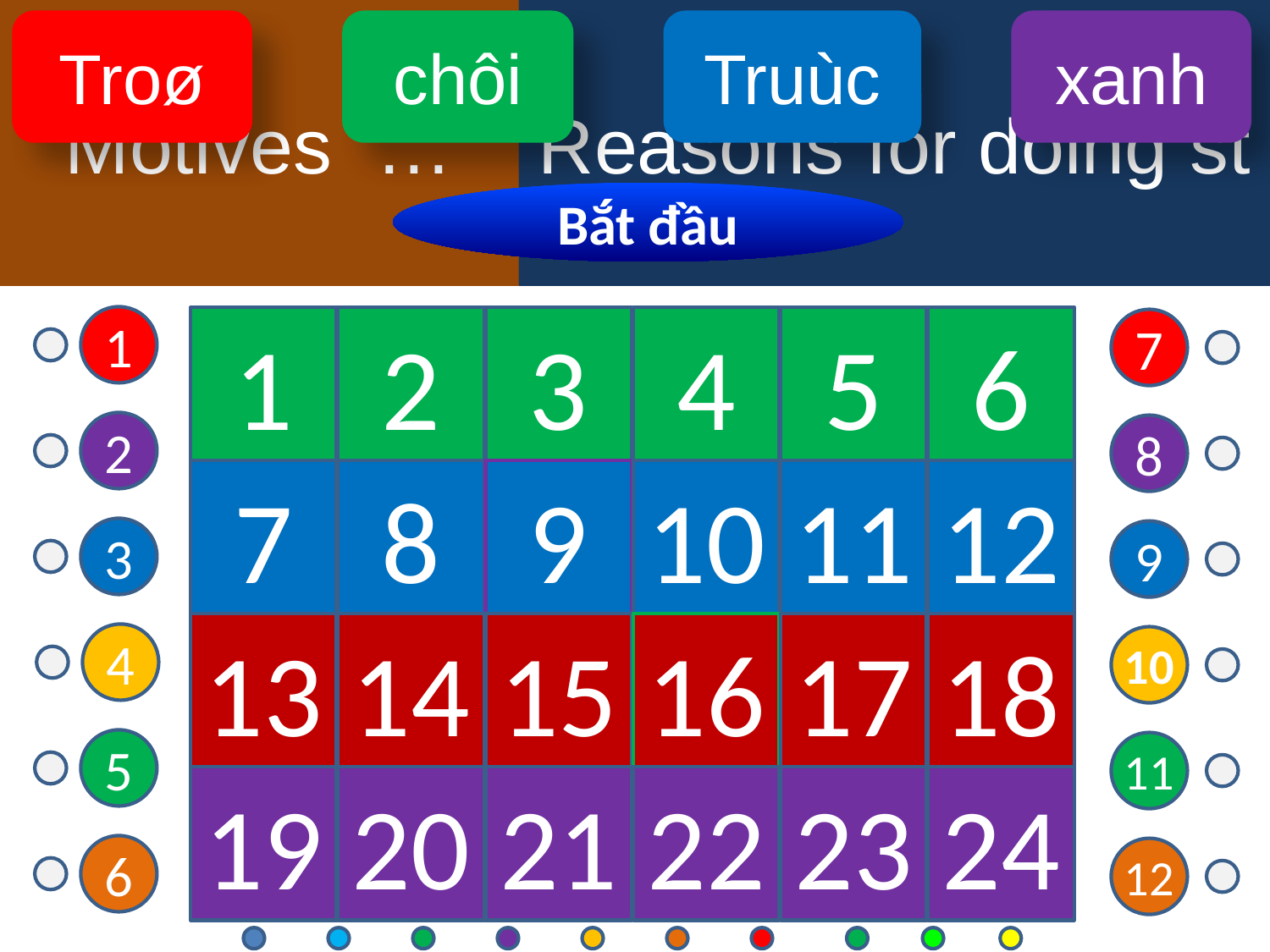

Add insult …
At the drop of …
Beat around …
In a …
Laws of  …
Make a name …
Put it …
Sound and …
Driven …
Intimidate …
Whine  …
Motives  …
… to injury
… a hat
… the bush
… rut
… irony
… for yourself
… bluntly
… fury
… forced or compelled by one’s own choices or desires.

… to frighten by showing or making threats.
… to complain by making a soft but irritatingly high-pitched noise through the nose

Reasons for doing st
Troø
chôi
Truùc
xanh
Bắt đầu
1
1
2
3
4
5
6
7

2
8

7
8
9
10
11
12
3
9

13
14
15
16
17
18
4
10

5
11

19
20
21
22
23
24
6
12